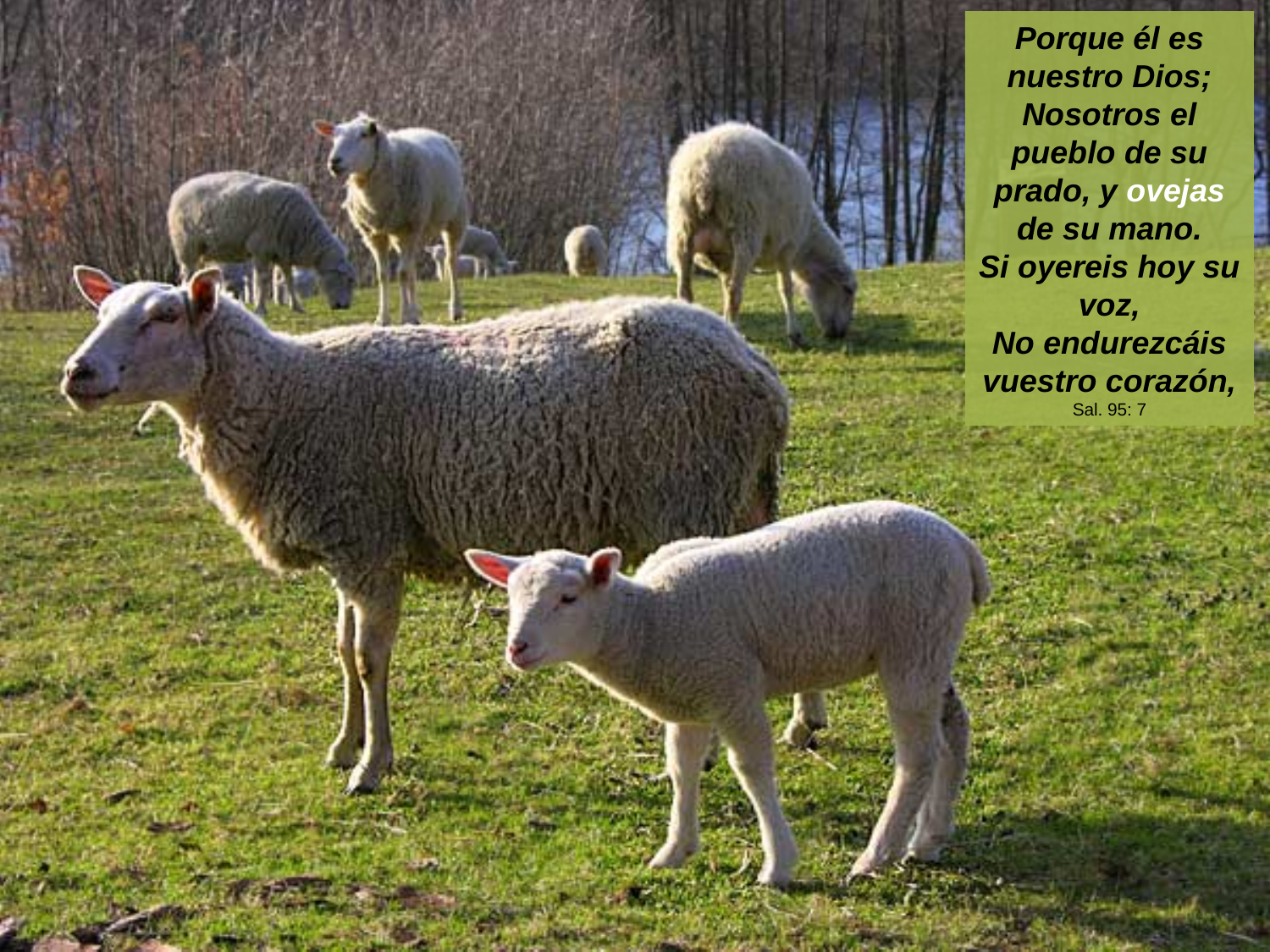

Porque él es nuestro Dios;
Nosotros el pueblo de su prado, y ovejas de su mano.
Si oyereis hoy su voz,
No endurezcáis vuestro corazón,
Sal. 95: 7